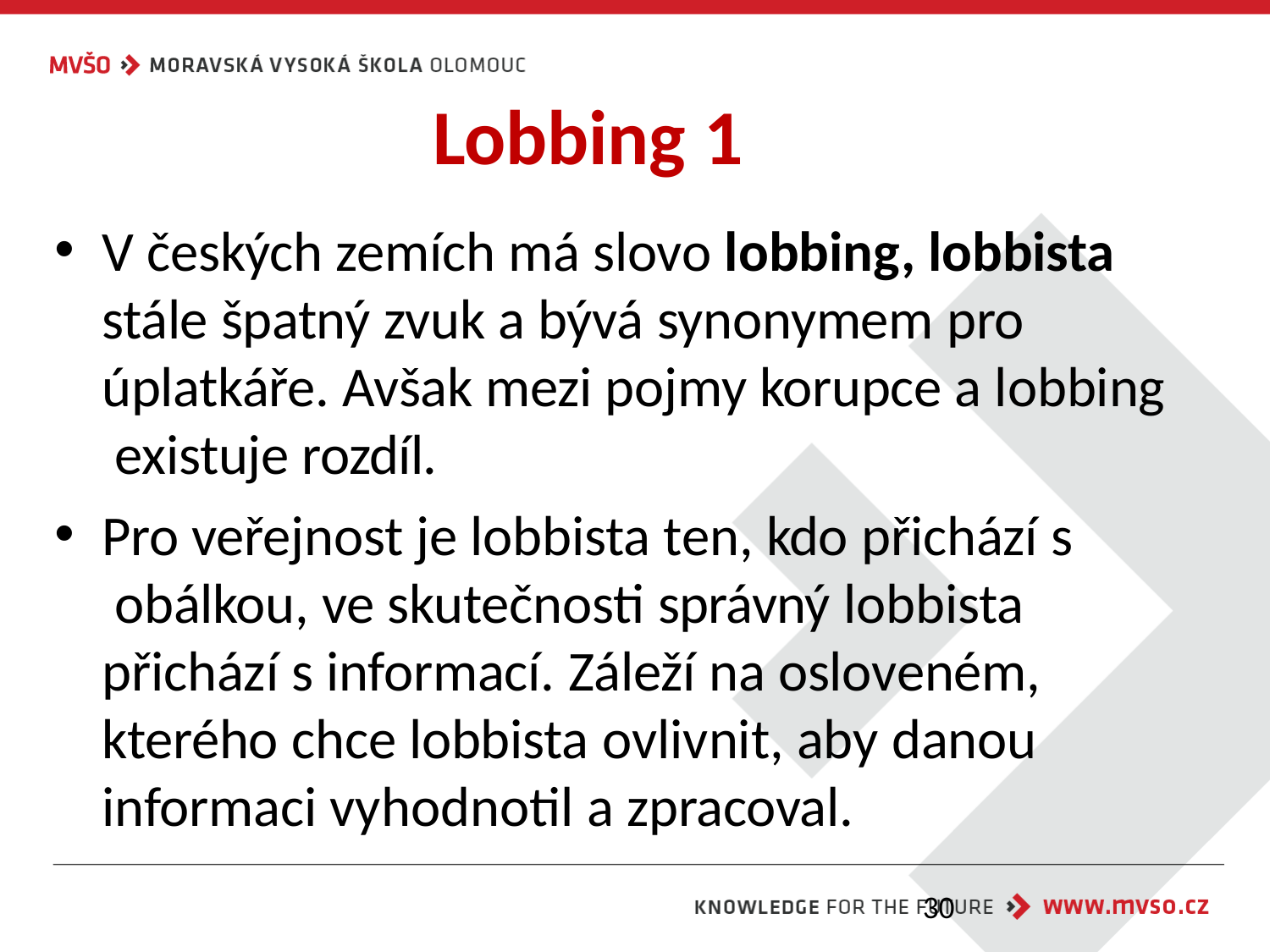

# Lobbing 1
V českých zemích má slovo lobbing, lobbista
stále špatný zvuk a bývá synonymem pro
úplatkáře. Avšak mezi pojmy korupce a lobbing  existuje rozdíl.
Pro veřejnost je lobbista ten, kdo přichází s  obálkou, ve skutečnosti správný lobbista  přichází s informací. Záleží na osloveném,  kterého chce lobbista ovlivnit, aby danou  informaci vyhodnotil a zpracoval.
30